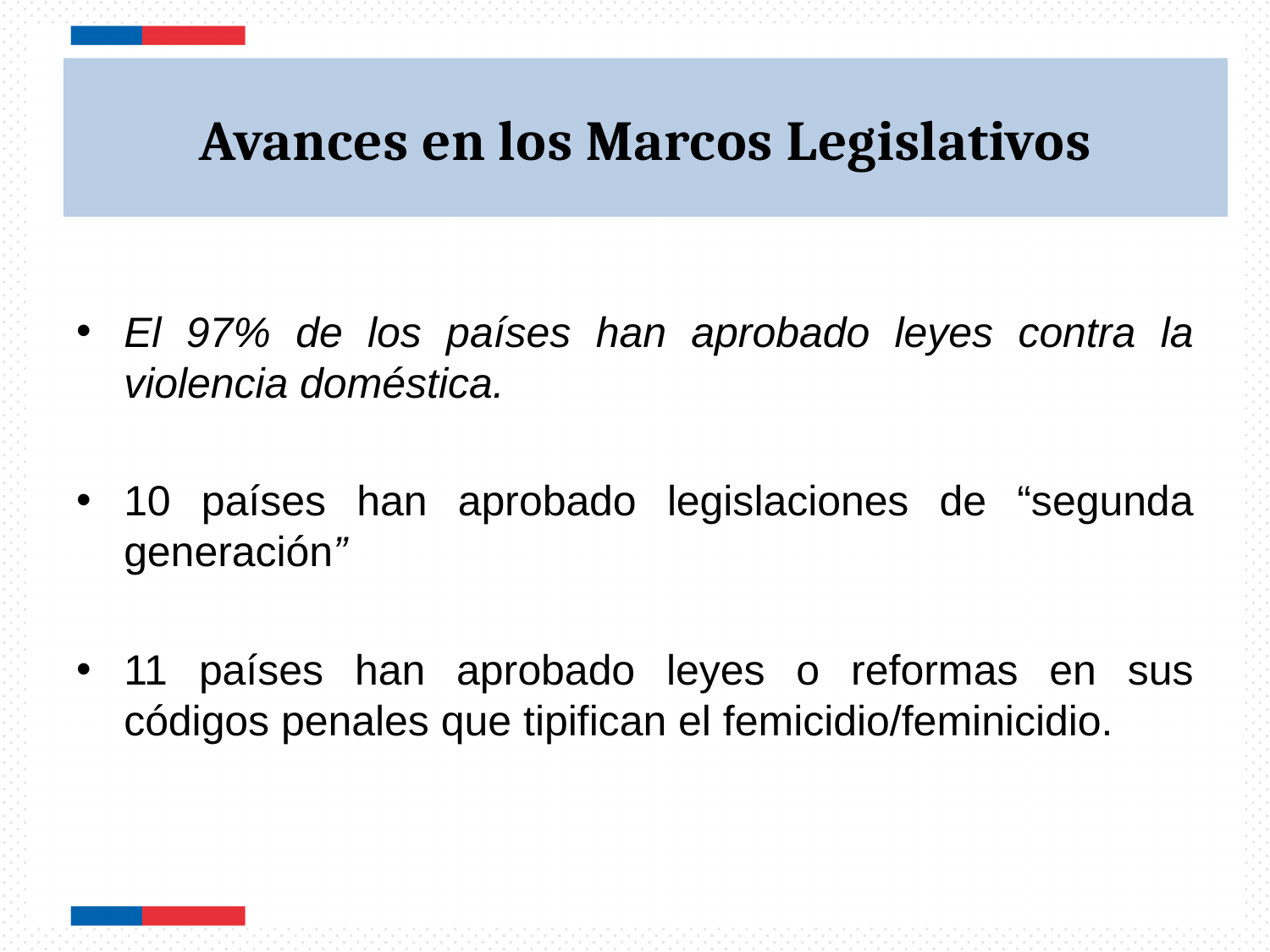

Avances en los Marcos Legislativos

El 97% de los países han aprobado leyes contra la violencia doméstica.

10 países han aprobado legislaciones de “segunda generación”

11 países han aprobado leyes o reformas en sus códigos penales que tipifican el femicidio/feminicidio.